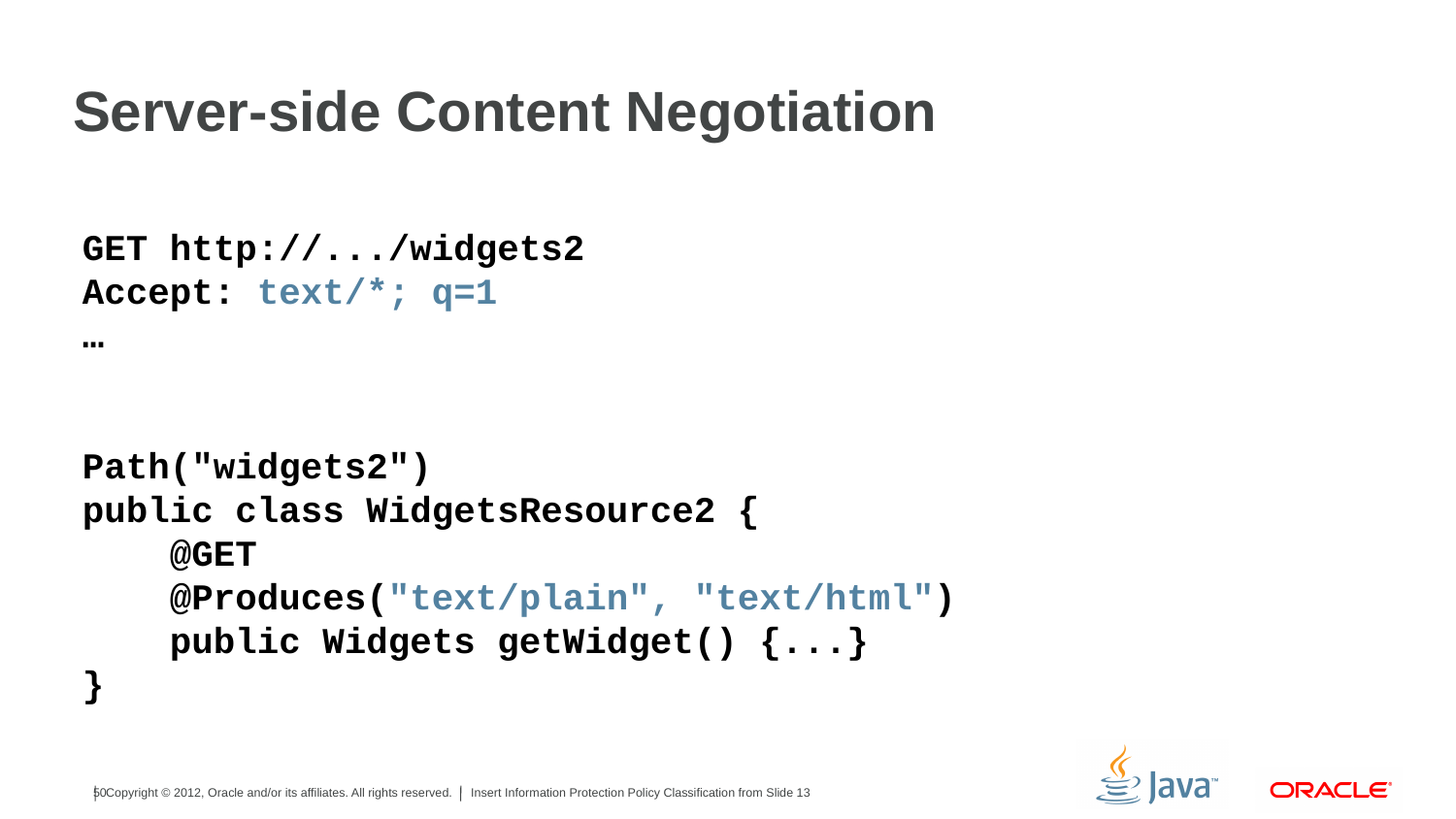

# Server-side Content Negotiation

GET http://.../widgets2
Accept: text/*; q=1
…

Path("widgets2")
public class WidgetsResource2 {
    @GET
    @Produces("text/plain", "text/html")
    public Widgets getWidget() {...}
}